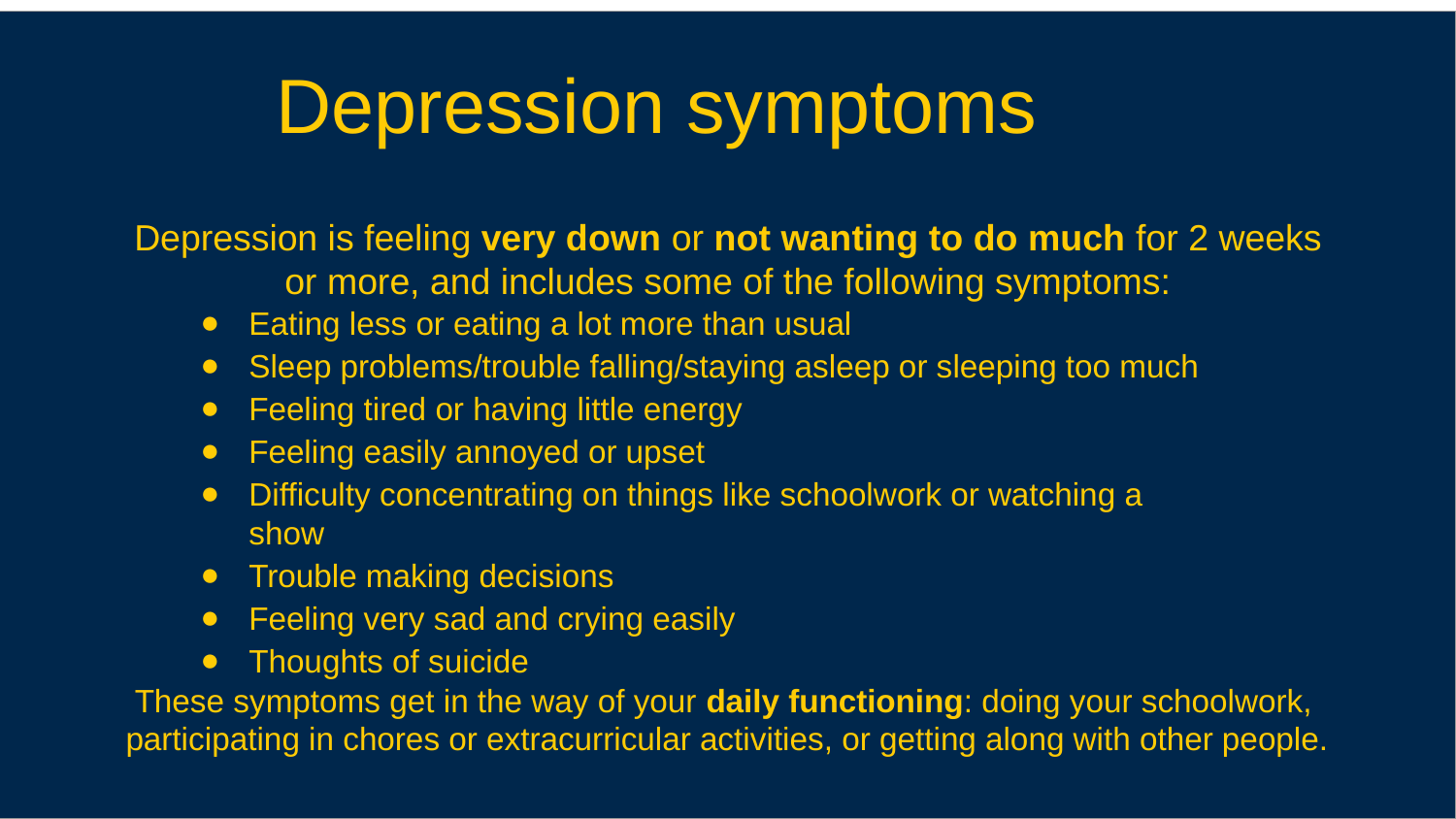

Depression symptoms
Depression is feeling very down or not wanting to do much for 2 weeks or more, and includes some of the following symptoms:
Eating less or eating a lot more than usual
Sleep problems/trouble falling/staying asleep or sleeping too much
Feeling tired or having little energy
Feeling easily annoyed or upset
Difficulty concentrating on things like schoolwork or watching a show
Trouble making decisions
Feeling very sad and crying easily
Thoughts of suicide
These symptoms get in the way of your daily functioning: doing your schoolwork,
participating in chores or extracurricular activities, or getting along with other people.